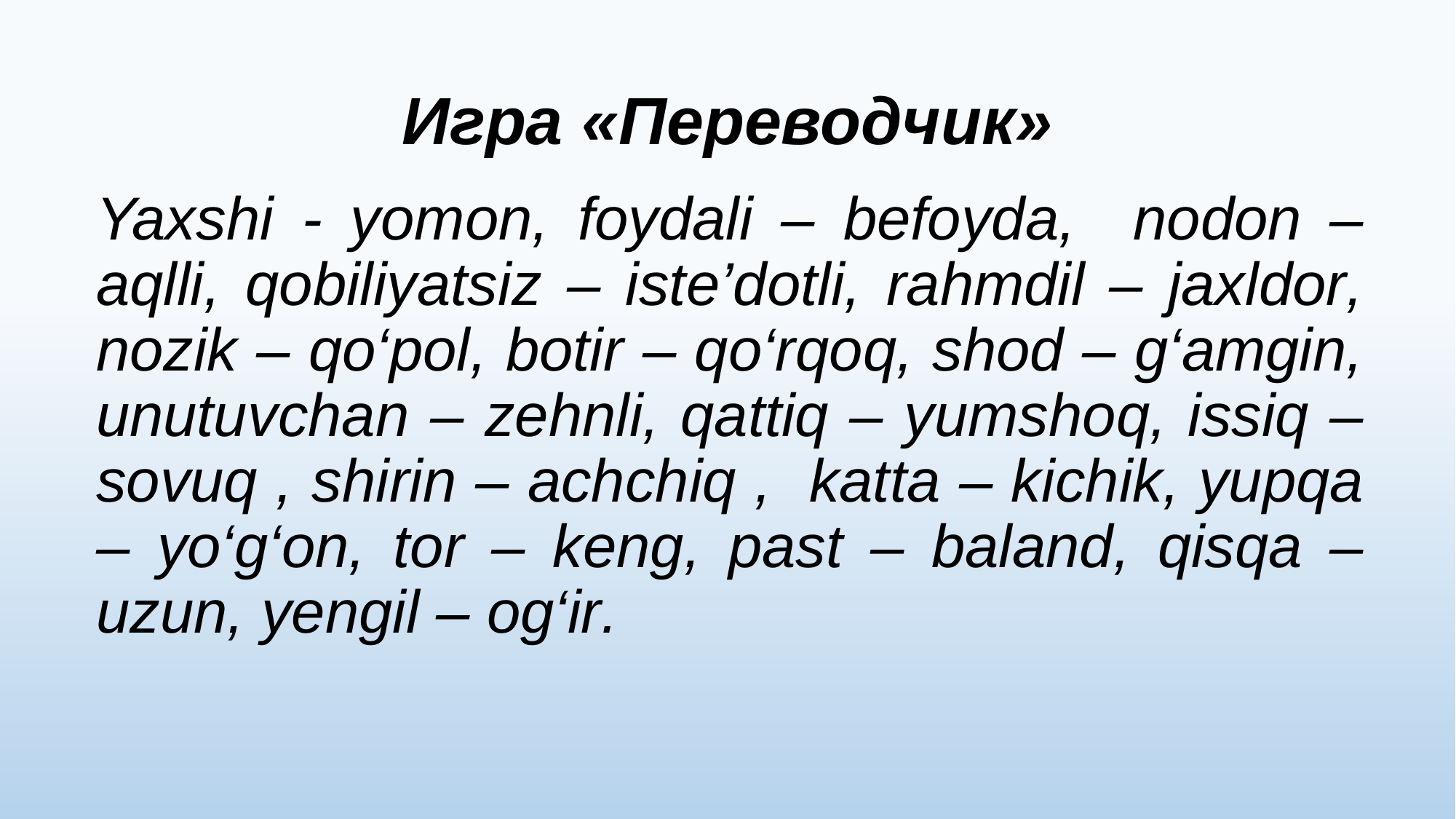

# Игра «Переводчик»
Yaxshi - yomon, foydali – befoyda,  nodon – aqlli, qobiliyatsiz – iste’dotli, rahmdil – jaxldor, nozik – qo‘pol, botir – qo‘rqoq, shod – g‘amgin, unutuvchan – zehnli, qattiq – yumshoq, issiq – sovuq , shirin – achchiq ,  katta – kichik, yupqa – yo‘g‘on, tor – keng, past – baland, qisqa – uzun, yengil – og‘ir.